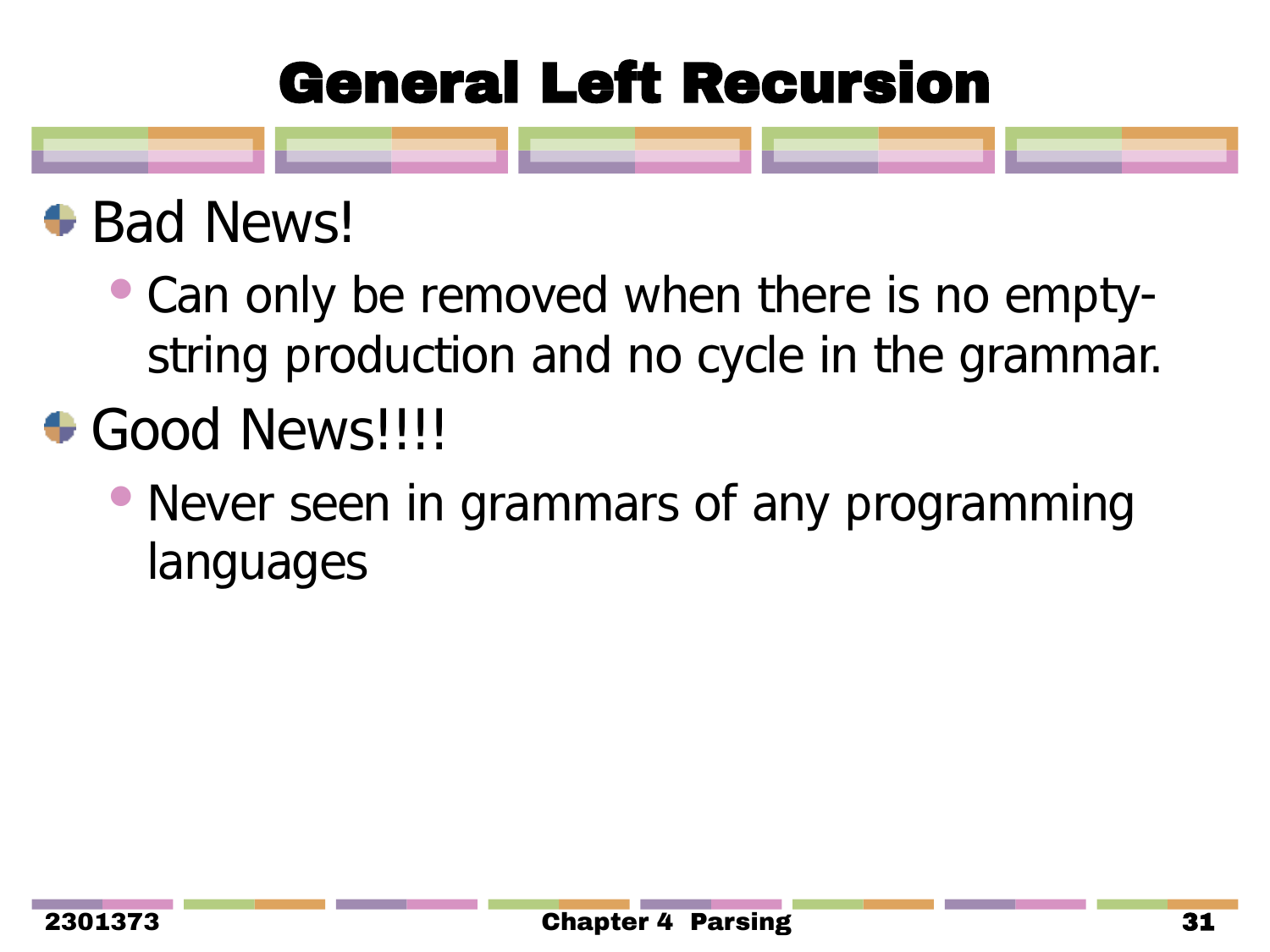

# General Left Recursion
Bad News!
Can only be removed when there is no empty-string production and no cycle in the grammar.
Good News!!!!
Never seen in grammars of any programming languages
2301373
Chapter 4  Parsing
31